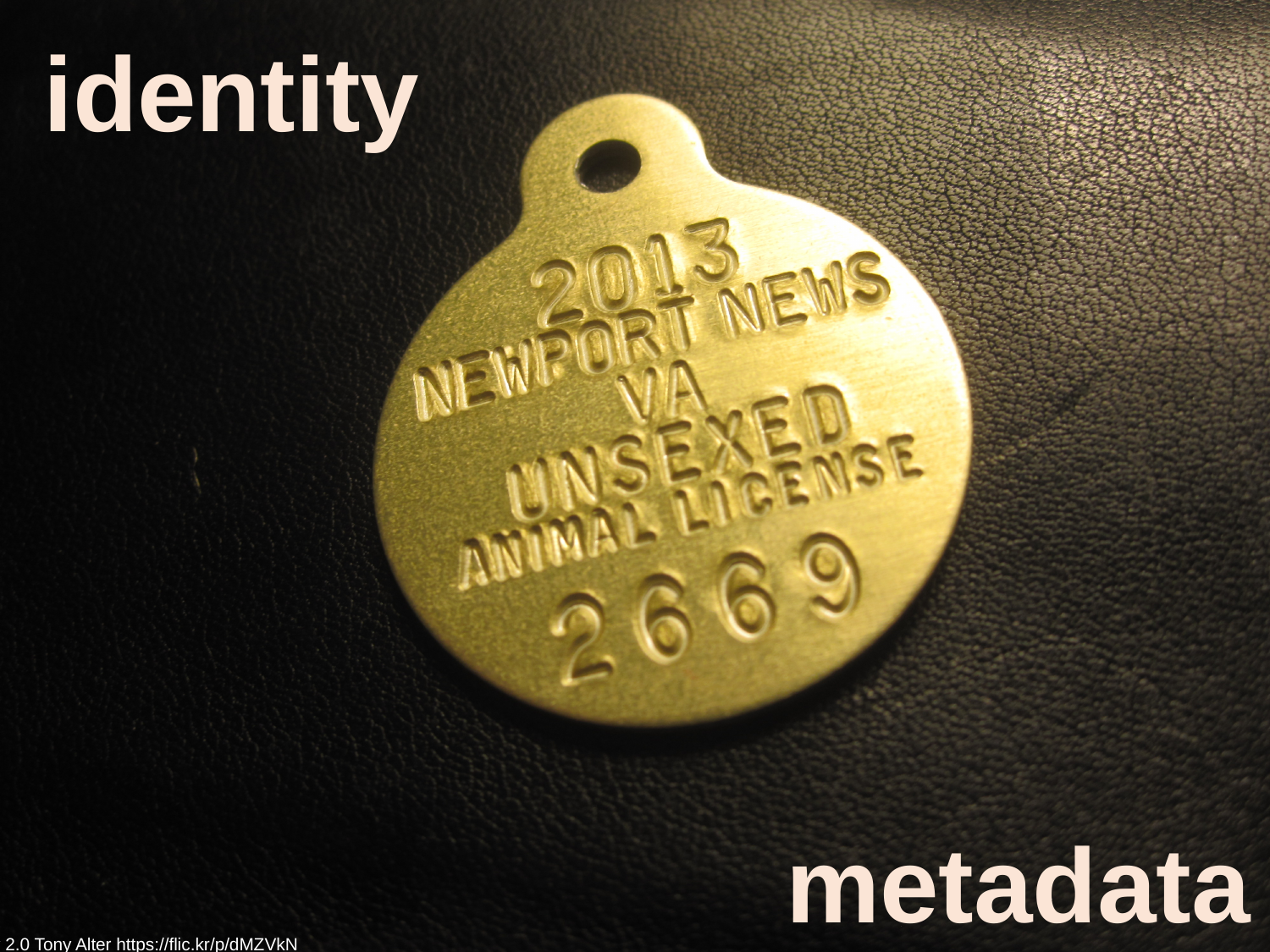

identity
metadata
CC by 2.0 Tony Alter https://flic.kr/p/dMZVkN